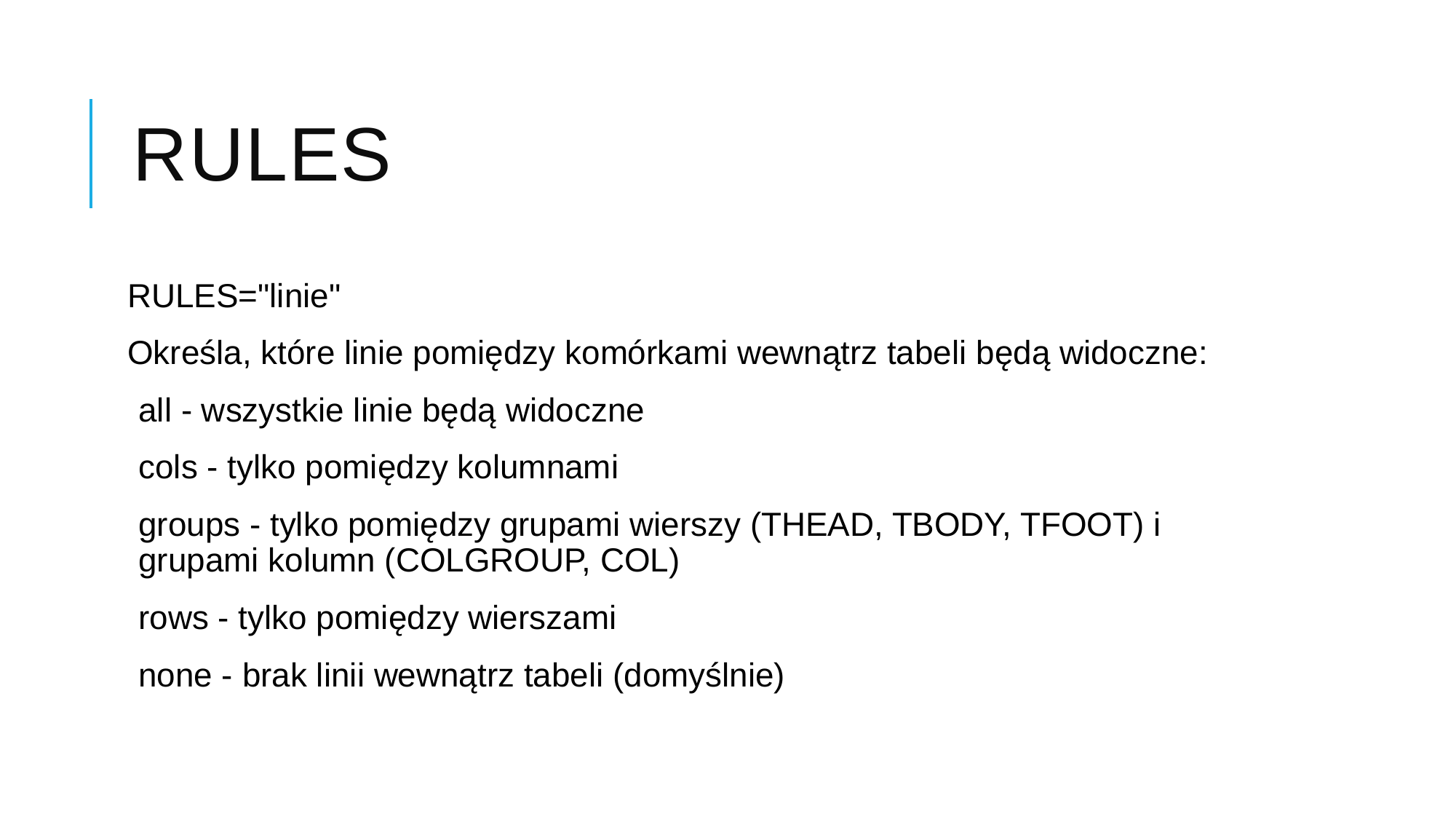

# Rules
RULES="linie"
Określa, które linie pomiędzy komórkami wewnątrz tabeli będą widoczne:
all - wszystkie linie będą widoczne
cols - tylko pomiędzy kolumnami
groups - tylko pomiędzy grupami wierszy (THEAD, TBODY, TFOOT) i grupami kolumn (COLGROUP, COL)
rows - tylko pomiędzy wierszami
none - brak linii wewnątrz tabeli (domyślnie)